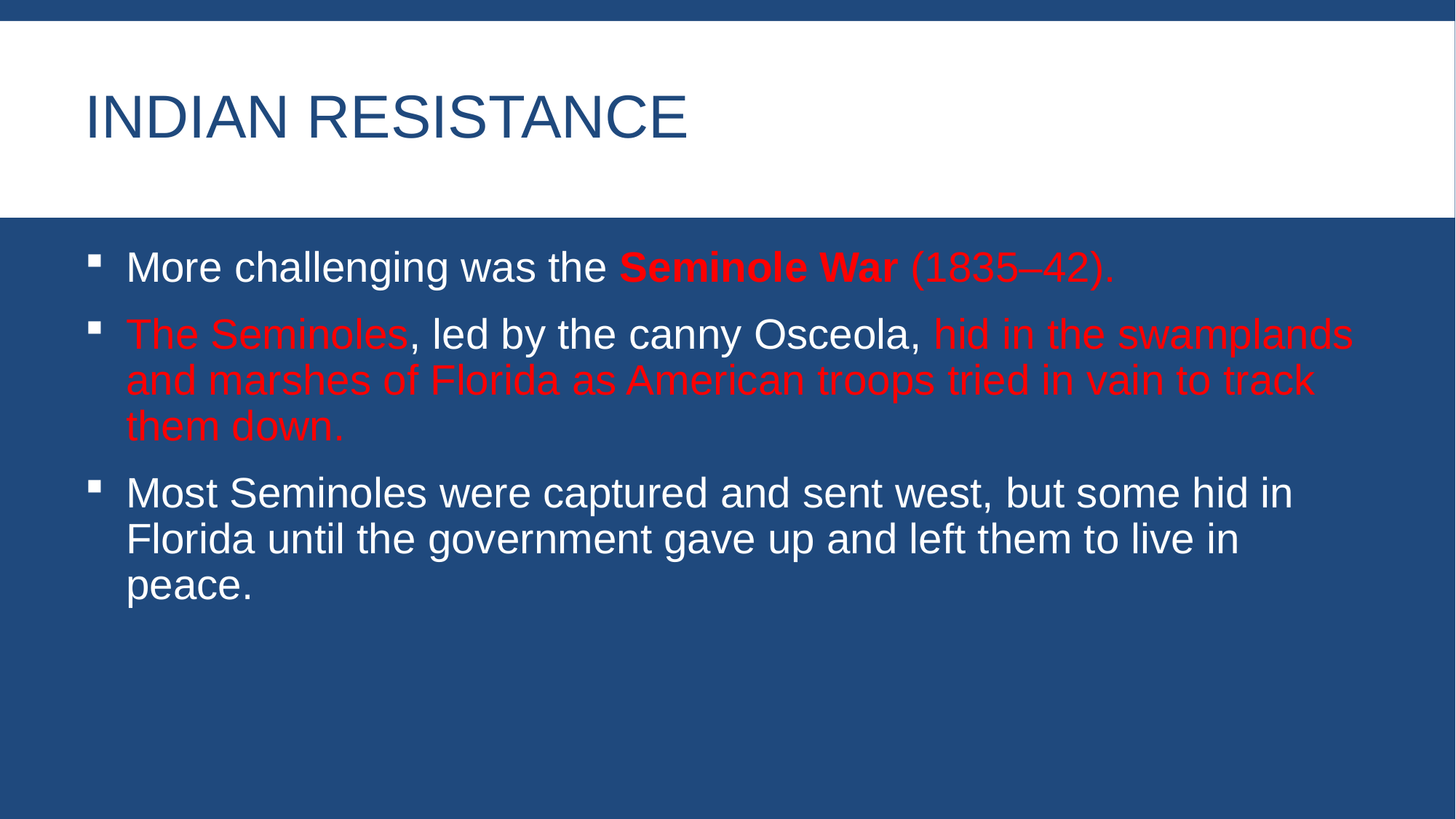

# Indian Resistance
More challenging was the Seminole War (1835–42).
The Seminoles, led by the canny Osceola, hid in the swamplands and marshes of Florida as American troops tried in vain to track them down.
Most Seminoles were captured and sent west, but some hid in Florida until the government gave up and left them to live in peace.